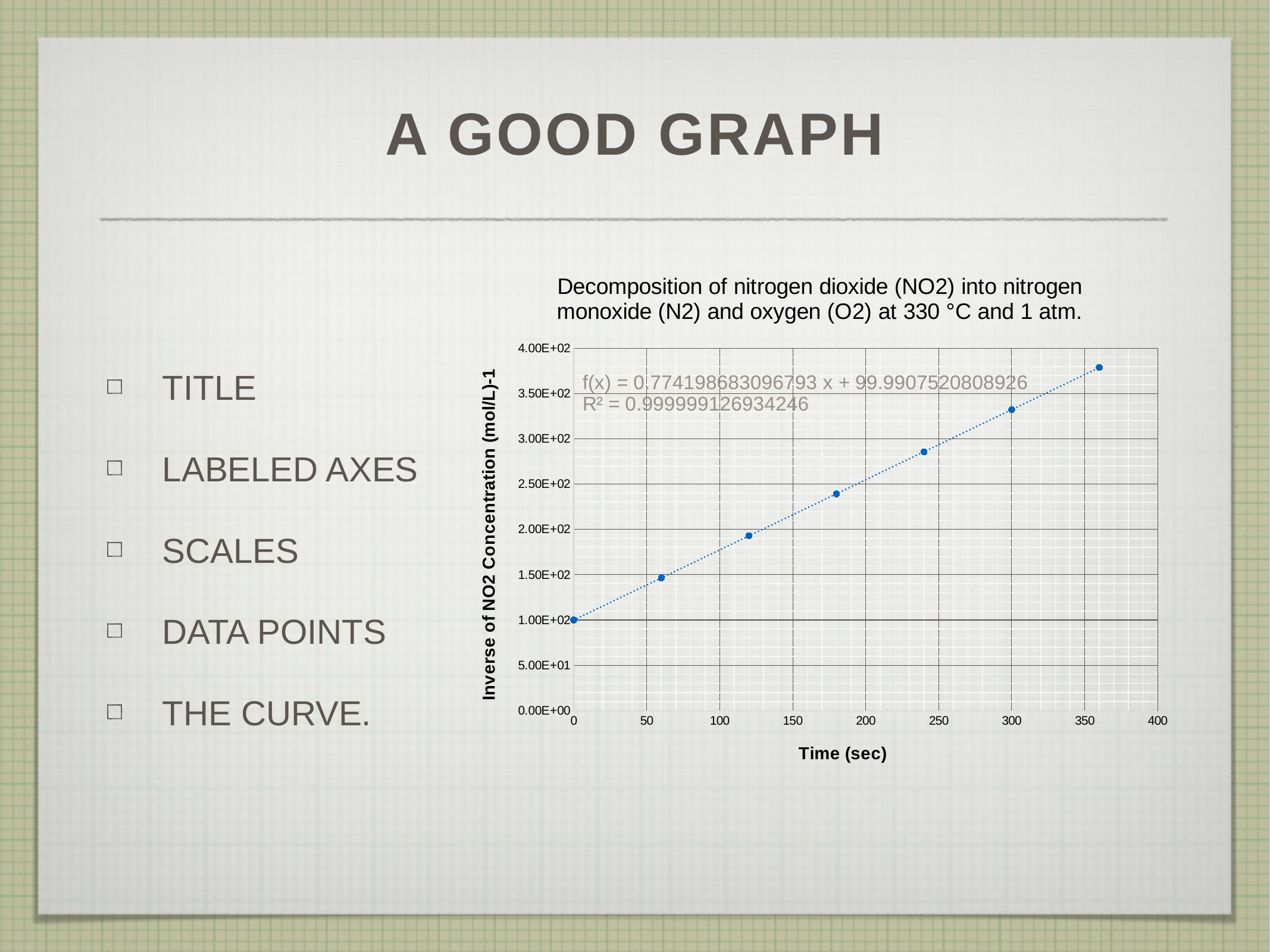

# A Good Graph

### Chart: Decomposition of nitrogen dioxide (NO2) into nitrogen monoxide (N2) and oxygen (O2) at 330 °C and 1 atm.

| Category | 1/[NO2] (M-1) |
|---|---|
Title
Labeled axes
Scales
Data Points
The Curve.